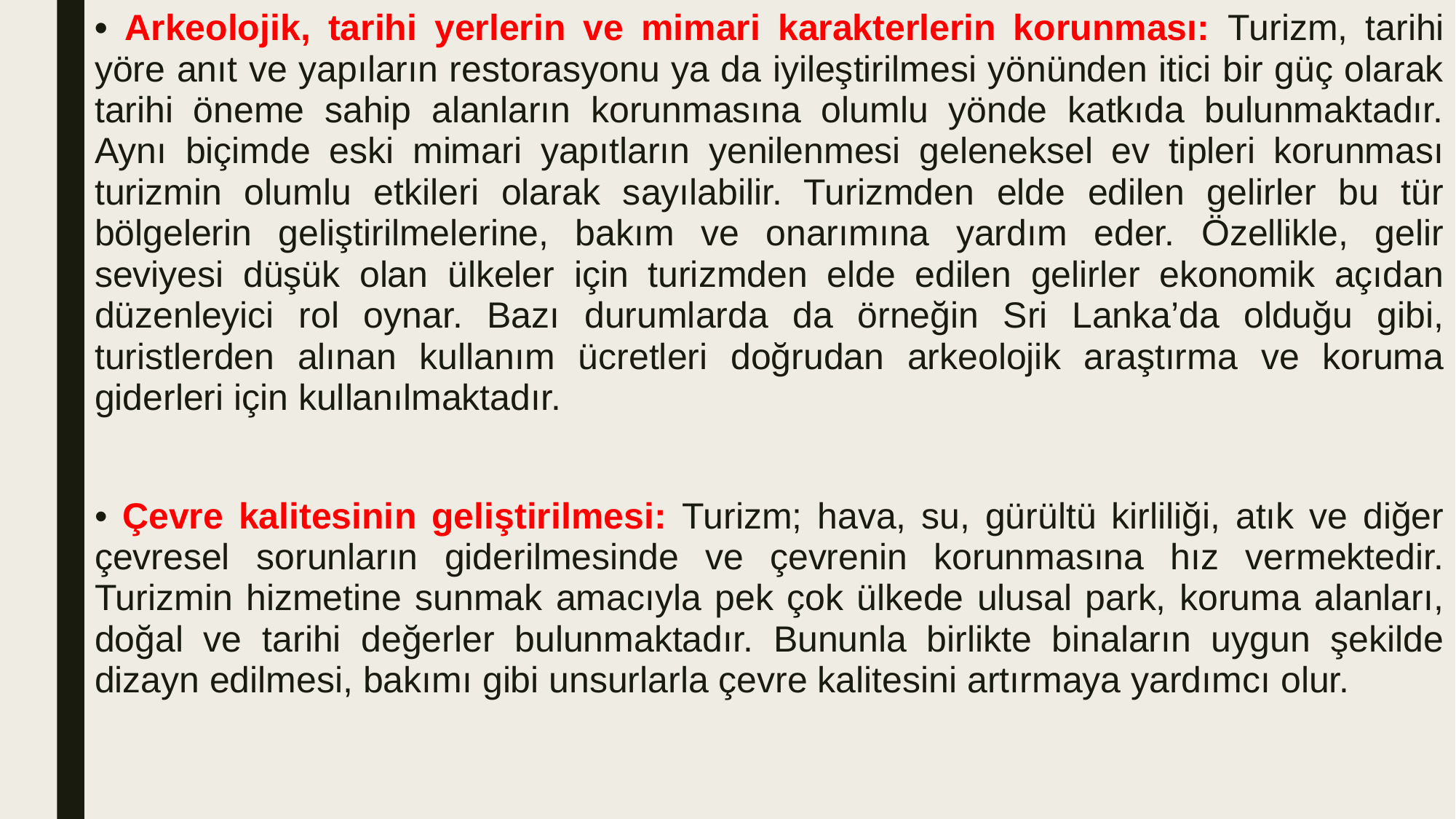

• Arkeolojik, tarihi yerlerin ve mimari karakterlerin korunması: Turizm, tarihi yöre anıt ve yapıların restorasyonu ya da iyileştirilmesi yönünden itici bir güç olarak tarihi öneme sahip alanların korunmasına olumlu yönde katkıda bulunmaktadır. Aynı biçimde eski mimari yapıtların yenilenmesi geleneksel ev tipleri korunması turizmin olumlu etkileri olarak sayılabilir. Turizmden elde edilen gelirler bu tür bölgelerin geliştirilmelerine, bakım ve onarımına yardım eder. Özellikle, gelir seviyesi düşük olan ülkeler için turizmden elde edilen gelirler ekonomik açıdan düzenleyici rol oynar. Bazı durumlarda da örneğin Sri Lanka’da olduğu gibi, turistlerden alınan kullanım ücretleri doğrudan arkeolojik araştırma ve koruma giderleri için kullanılmaktadır.

• Çevre kalitesinin geliştirilmesi: Turizm; hava, su, gürültü kirliliği, atık ve diğer çevresel sorunların giderilmesinde ve çevrenin korunmasına hız vermektedir. Turizmin hizmetine sunmak amacıyla pek çok ülkede ulusal park, koruma alanları, doğal ve tarihi değerler bulunmaktadır. Bununla birlikte binaların uygun şekilde dizayn edilmesi, bakımı gibi unsurlarla çevre kalitesini artırmaya yardımcı olur.